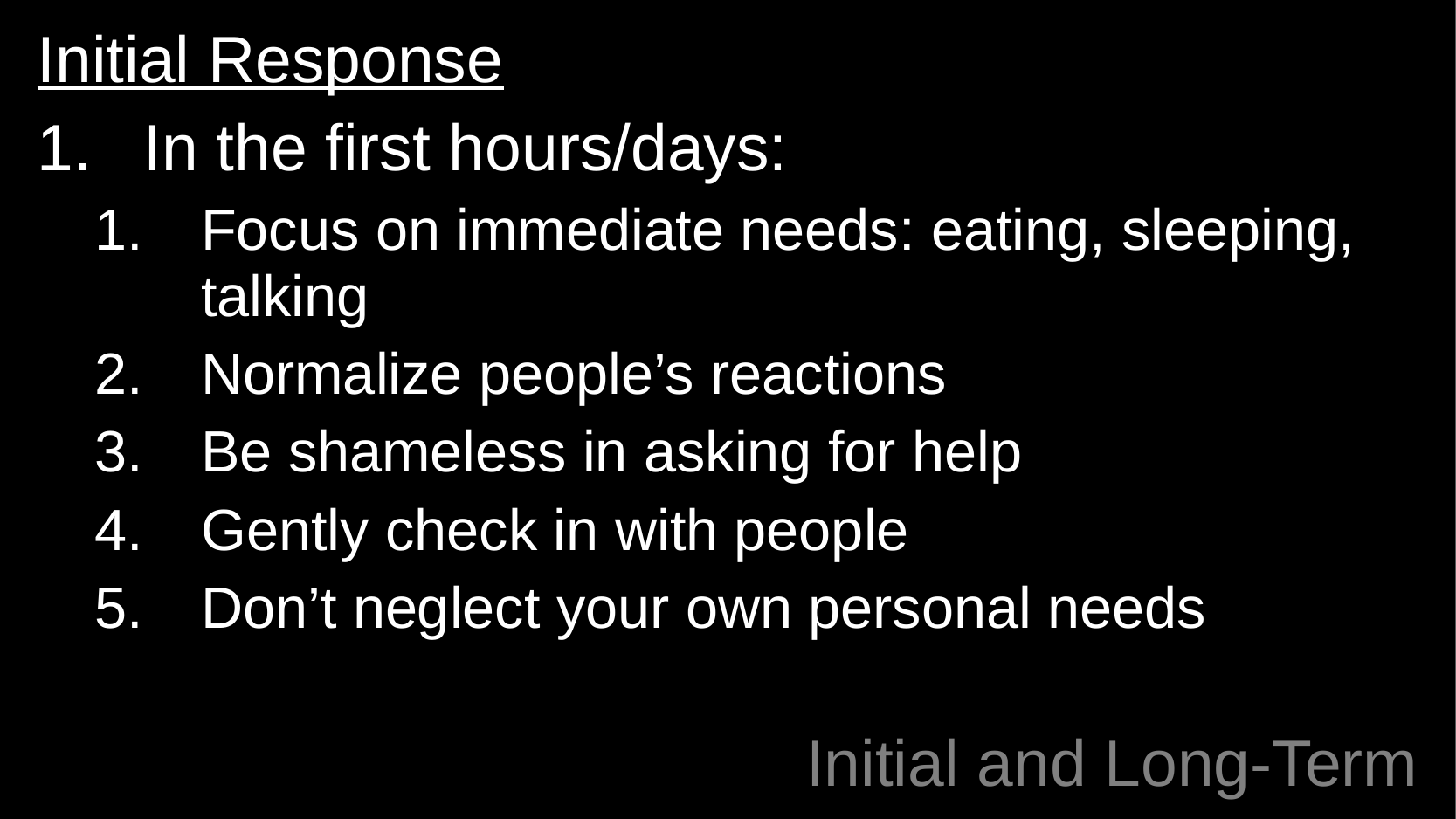

Initial Response
In the first hours/days:
Focus on immediate needs: eating, sleeping, talking
Normalize people’s reactions
Be shameless in asking for help
Gently check in with people
Don’t neglect your own personal needs

# Initial and Long-Term